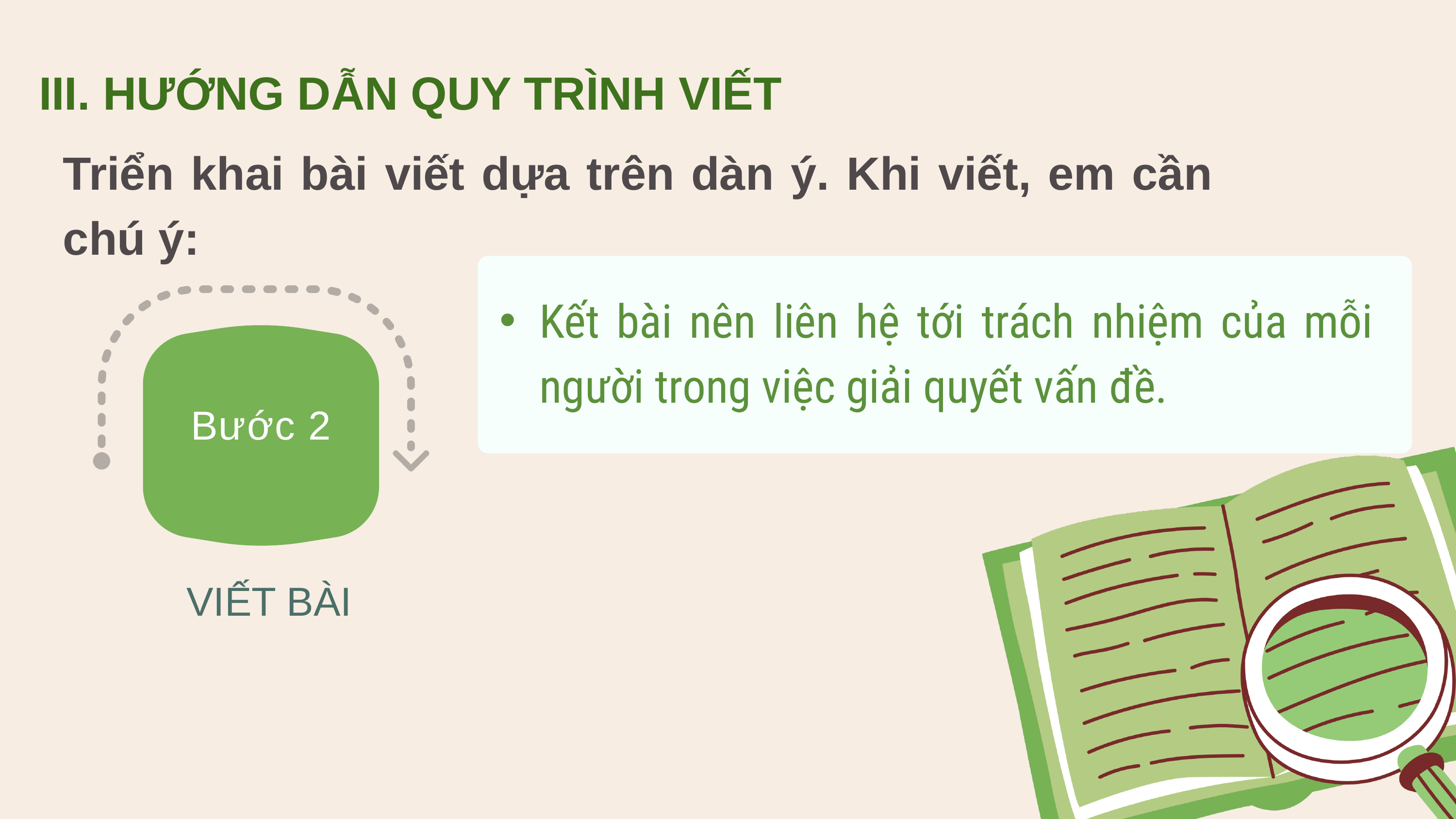

III. HƯỚNG DẪN QUY TRÌNH VIẾT
Triển khai bài viết dựa trên dàn ý. Khi viết, em cần chú ý:

Kết bài nên liên hệ tới trách nhiệm của mỗi người trong việc giải quyết vấn đề.

Bước 2

VIẾT BÀI